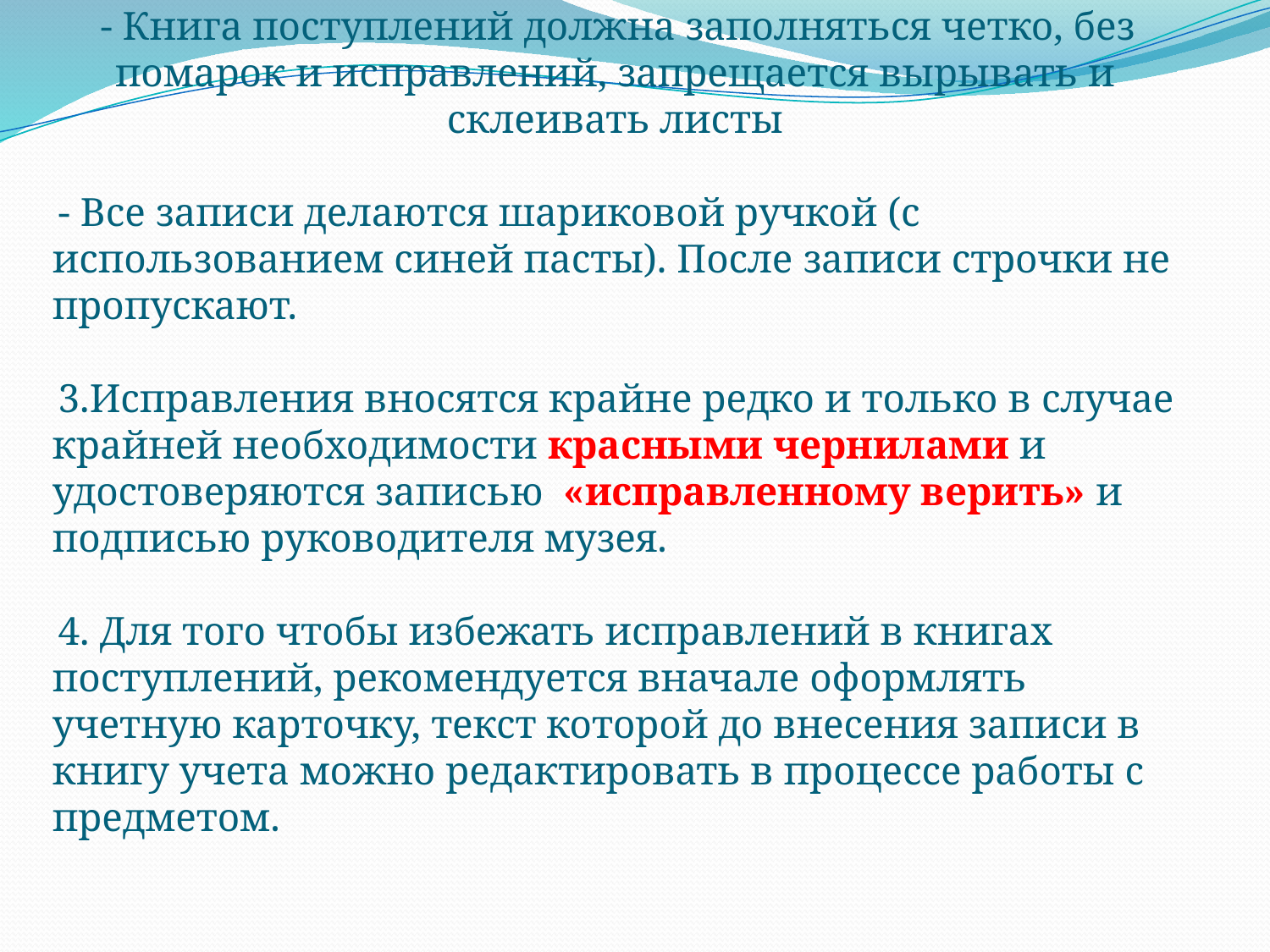

- Книга поступлений должна заполняться четко, без помарок и исправлений, запрещается вырывать и склеивать листы

- Все записи делаются шариковой ручкой (с использованием синей пасты). После записи строчки не пропускают.

3.Исправления вносятся крайне редко и только в случае крайней необходимости красными чернилами и удостоверяются записью  «исправленному верить» и подписью руководителя музея.
4. Для того чтобы избежать исправлений в книгах поступлений, рекомендуется вначале оформлять учетную карточку, текст которой до внесения записи в книгу учета можно редактировать в процессе работы с предметом.